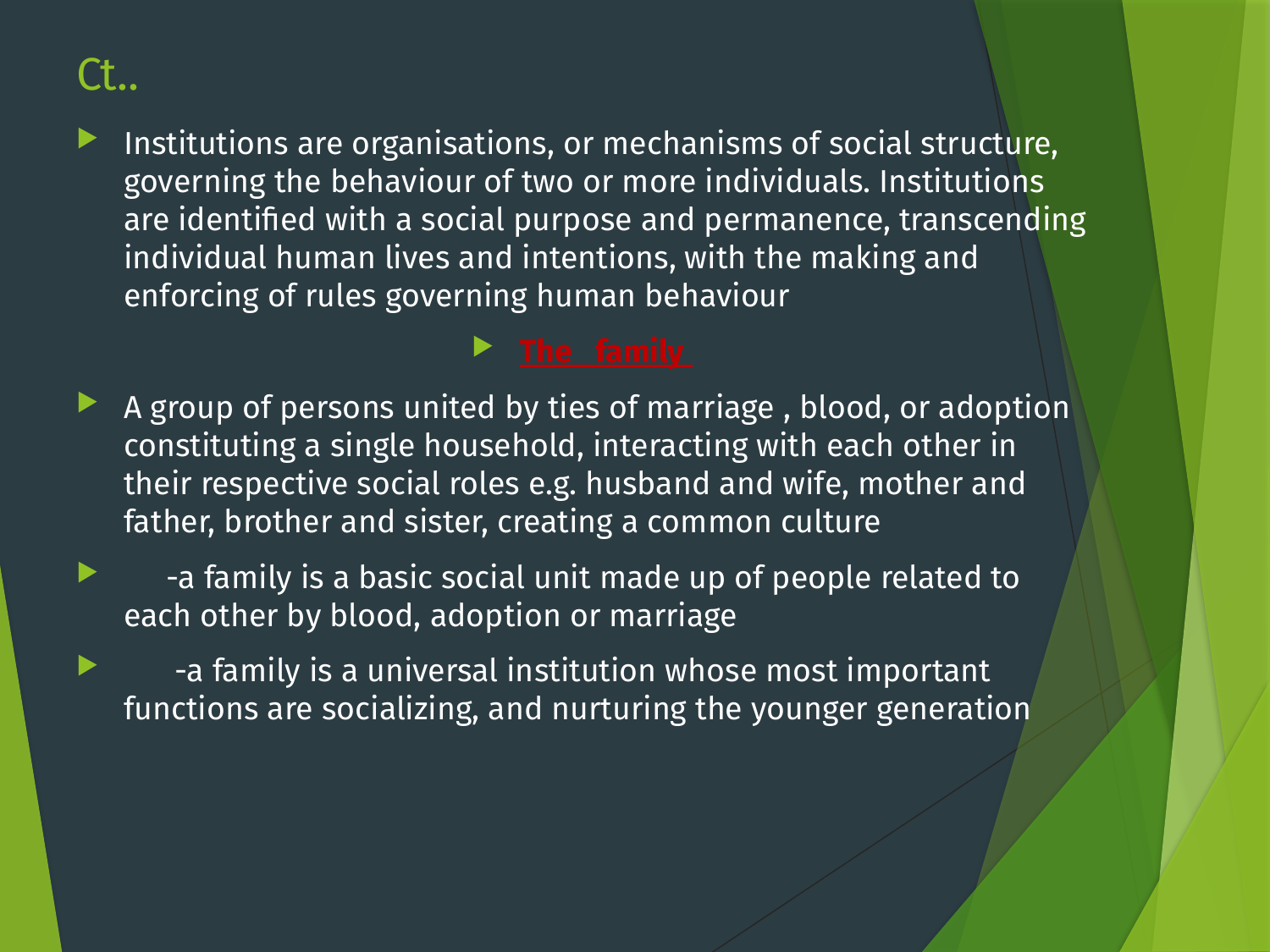

# Ct..
Institutions are organisations, or mechanisms of social structure, governing the behaviour of two or more individuals. Institutions are identified with a social purpose and permanence, transcending individual human lives and intentions, with the making and enforcing of rules governing human behaviour
The   family
A group of persons united by ties of marriage , blood, or adoption constituting a single household, interacting with each other in their respective social roles e.g. husband and wife, mother and father, brother and sister, creating a common culture
     -a family is a basic social unit made up of people related to each other by blood, adoption or marriage
      -a family is a universal institution whose most important functions are socializing, and nurturing the younger generation